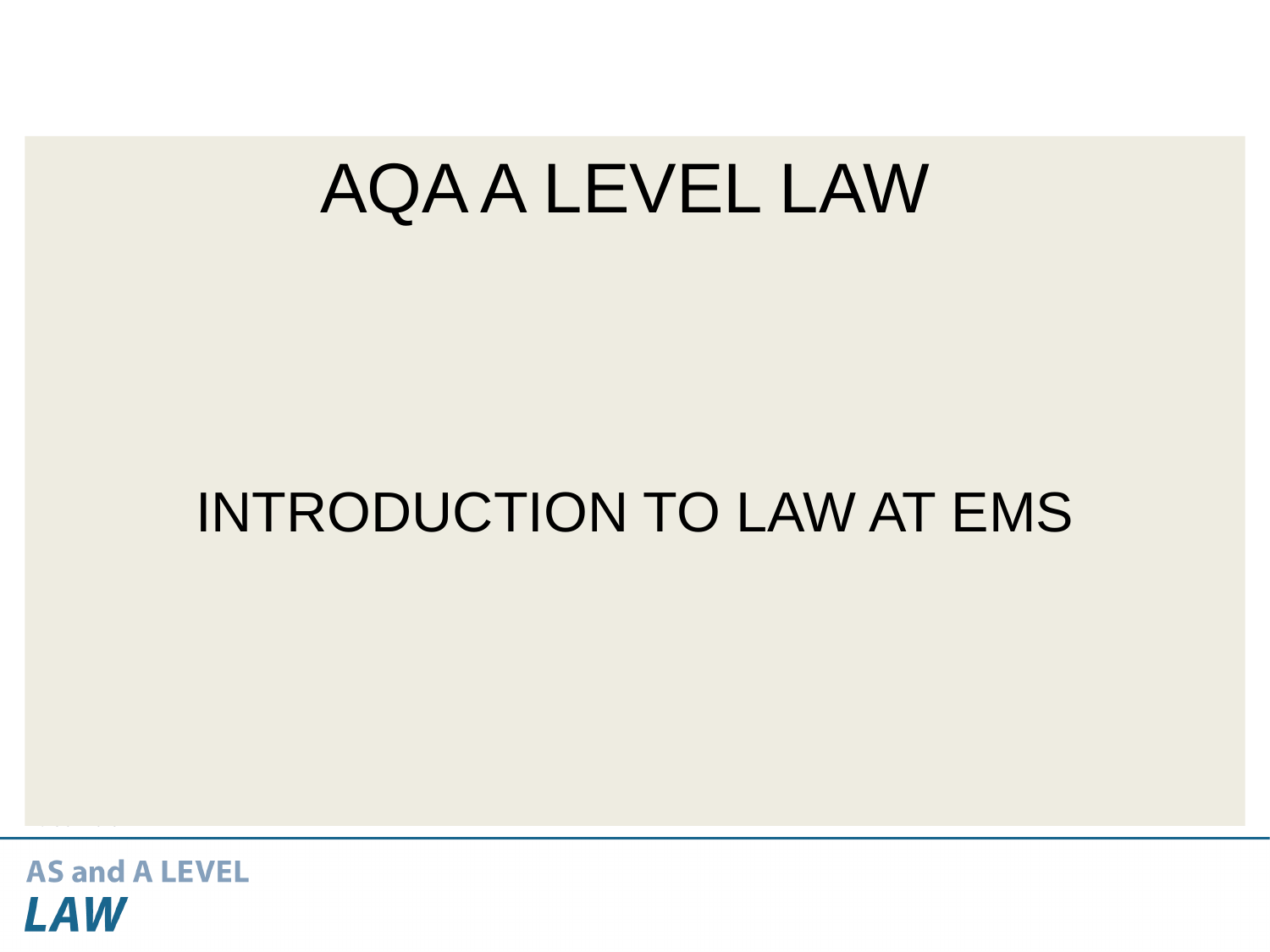

AQA A LEVEL LAW

INTRODUCTION TO LAW AT EMS